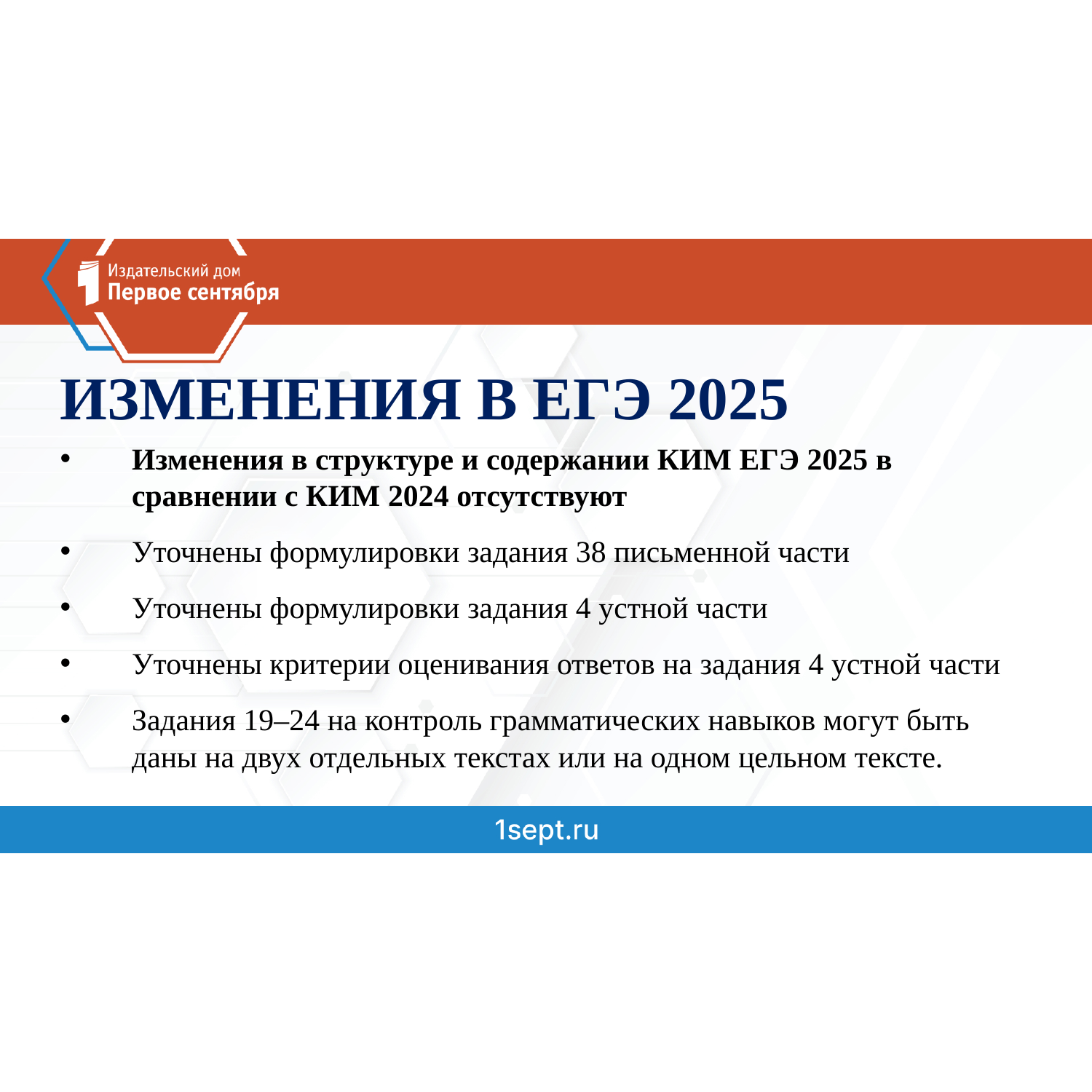

# ИЗМЕНЕНИЯ В ЕГЭ 2025
Изменения в структуре и содержании КИМ ЕГЭ 2025 в сравнении с КИМ 2024 отсутствуют
Уточнены формулировки задания 38 письменной части
Уточнены формулировки задания 4 устной части
Уточнены критерии оценивания ответов на задания 4 устной части
Задания 19–24 на контроль грамматических навыков могут быть даны на двух отдельных текстах или на одном цельном тексте.